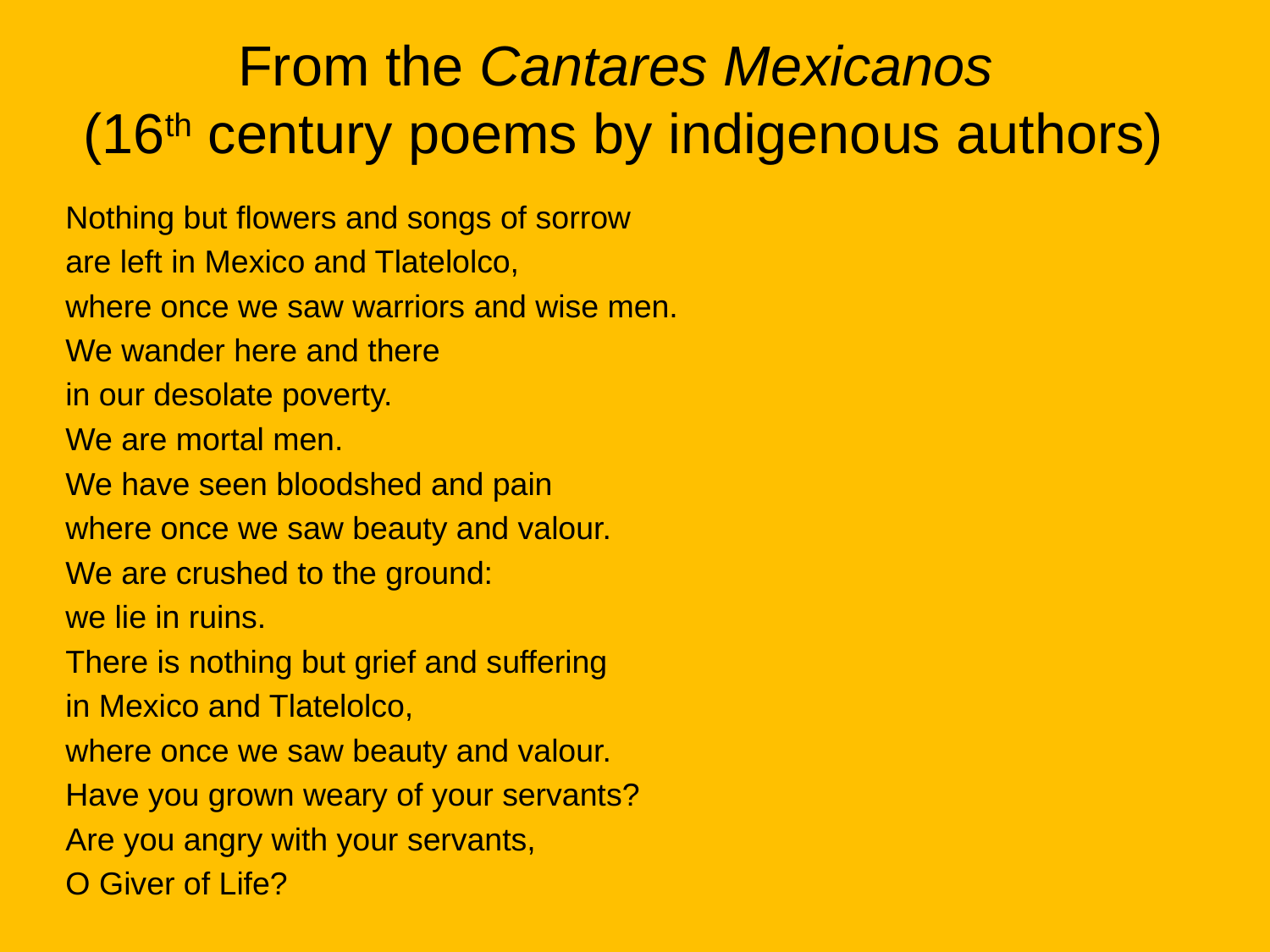

# From the Cantares Mexicanos (16th century poems by indigenous authors)
Nothing but flowers and songs of sorrow
are left in Mexico and Tlatelolco,
where once we saw warriors and wise men.
We wander here and there
in our desolate poverty.
We are mortal men.
We have seen bloodshed and pain
where once we saw beauty and valour.
We are crushed to the ground:
we lie in ruins.
There is nothing but grief and suffering
in Mexico and Tlatelolco,
where once we saw beauty and valour.
Have you grown weary of your servants?
Are you angry with your servants,
O Giver of Life?